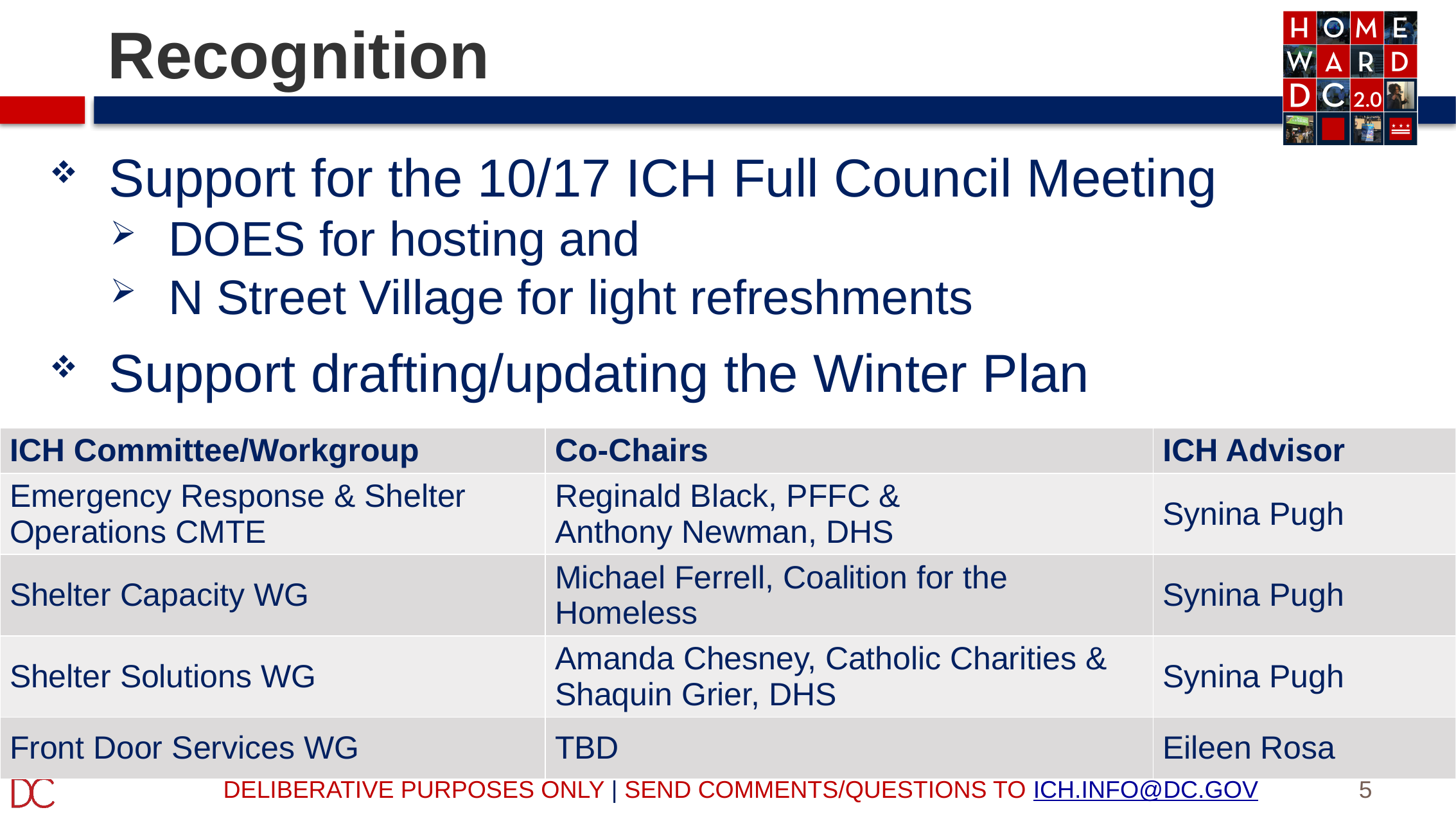

# Recognition
Support for the 10/17 ICH Full Council Meeting
DOES for hosting and
N Street Village for light refreshments
Support drafting/updating the Winter Plan

| ICH Committee/Workgroup | Co-Chairs | ICH Advisor |
| --- | --- | --- |
| Emergency Response & Shelter Operations CMTE | Reginald Black, PFFC & Anthony Newman, DHS | Synina Pugh |
| Shelter Capacity WG | Michael Ferrell, Coalition for the Homeless | Synina Pugh |
| Shelter Solutions WG | Amanda Chesney, Catholic Charities & Shaquin Grier, DHS | Synina Pugh |
| Front Door Services WG | TBD | Eileen Rosa |
5